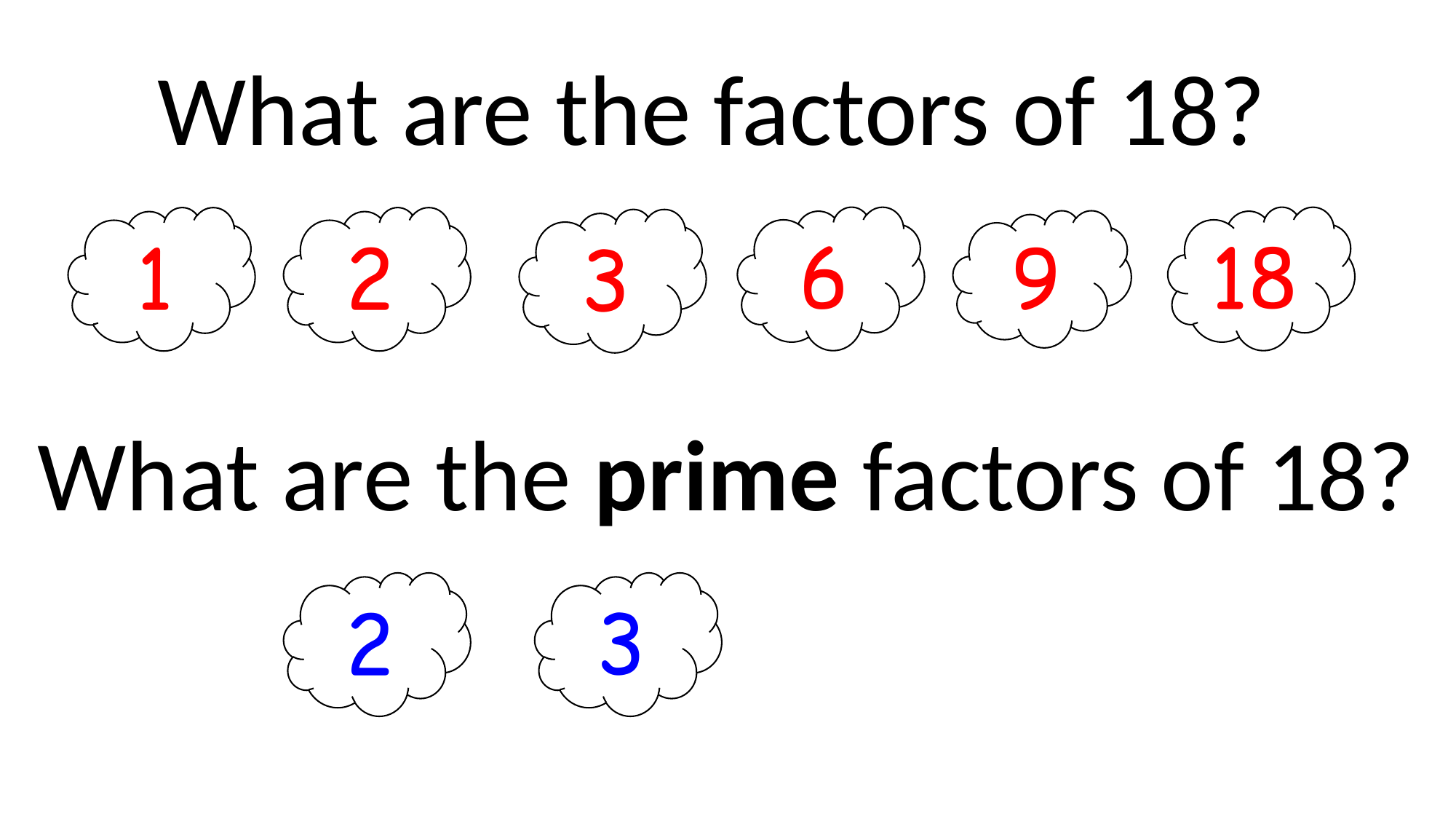

What are the factors of 18?
6
18
1
2
3
9
What are the prime factors of 18?
2
3